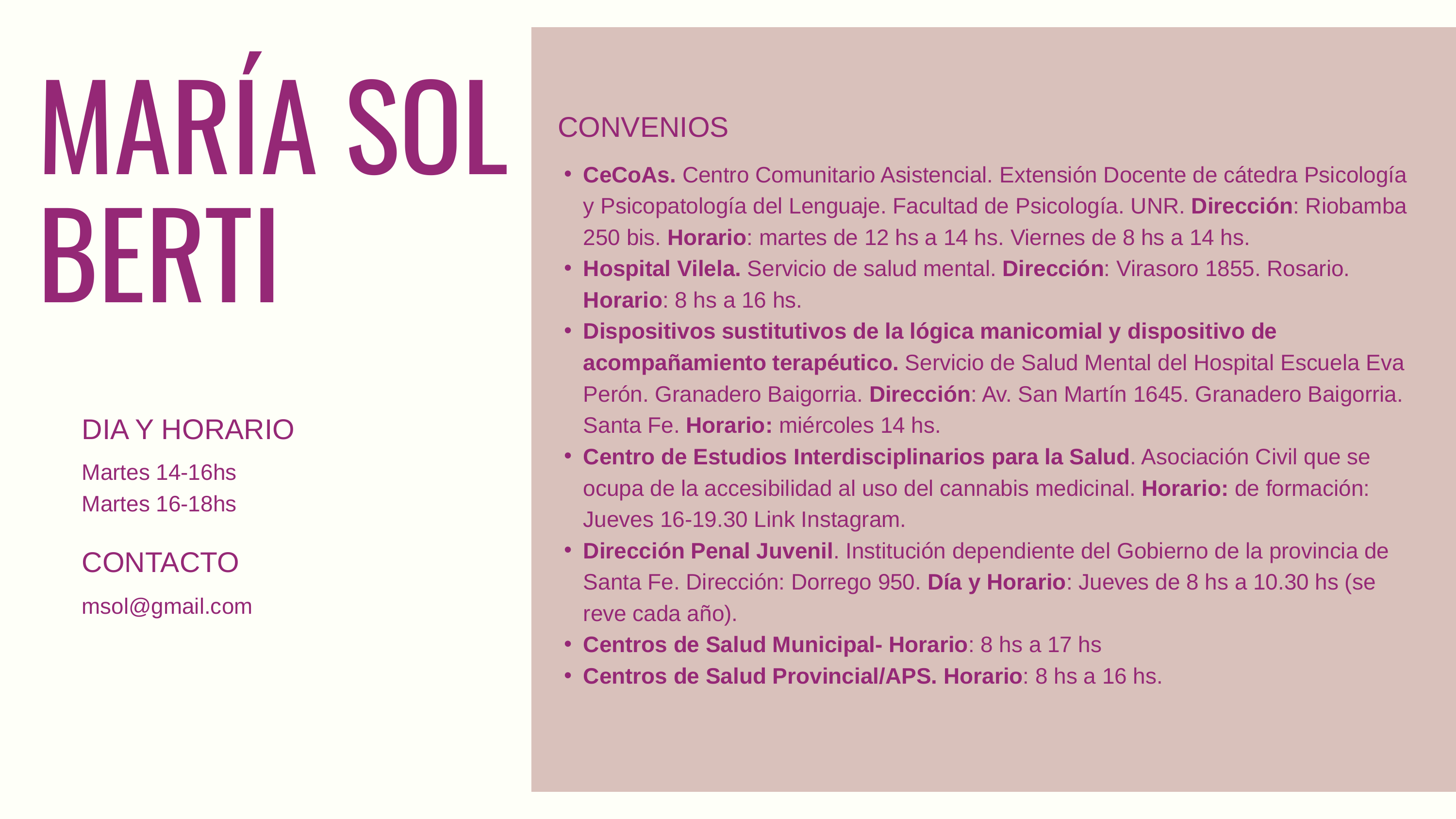

MARÍA SOL BERTI
CONVENIOS
CeCoAs. Centro Comunitario Asistencial. Extensión Docente de cátedra Psicología y Psicopatología del Lenguaje. Facultad de Psicología. UNR. Dirección: Riobamba 250 bis. Horario: martes de 12 hs a 14 hs. Viernes de 8 hs a 14 hs.
Hospital Vilela. Servicio de salud mental. Dirección: Virasoro 1855. Rosario. Horario: 8 hs a 16 hs.
Dispositivos sustitutivos de la lógica manicomial y dispositivo de acompañamiento terapéutico. Servicio de Salud Mental del Hospital Escuela Eva Perón. Granadero Baigorria. Dirección: Av. San Martín 1645. Granadero Baigorria. Santa Fe. Horario: miércoles 14 hs.
Centro de Estudios Interdisciplinarios para la Salud. Asociación Civil que se ocupa de la accesibilidad al uso del cannabis medicinal. Horario: de formación: Jueves 16-19.30 Link Instagram.
Dirección Penal Juvenil. Institución dependiente del Gobierno de la provincia de Santa Fe. Dirección: Dorrego 950. Día y Horario: Jueves de 8 hs a 10.30 hs (se reve cada año).
Centros de Salud Municipal- Horario: 8 hs a 17 hs
Centros de Salud Provincial/APS. Horario: 8 hs a 16 hs.

DIA Y HORARIO
Martes 14-16hs
Martes 16-18hs
CONTACTO
msol@gmail.com